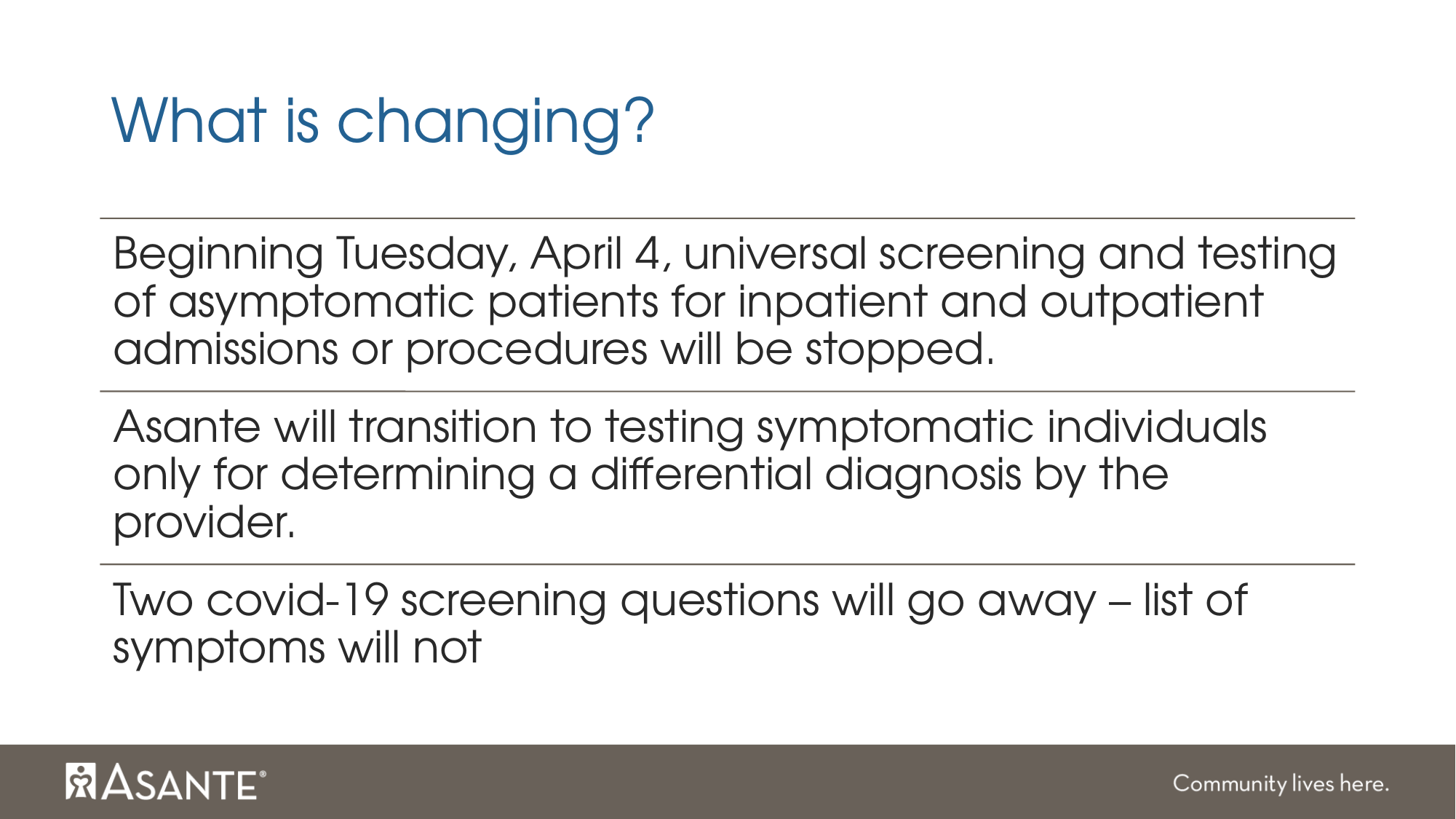

# What is changing?
Beginning Tuesday, April 4, universal screening and testing of asymptomatic patients for inpatient and outpatient admissions or procedures will be stopped.
Asante will transition to testing symptomatic individuals only for determining a differential diagnosis by the provider.
Two covid-19 screening questions will go away – list of symptoms will not